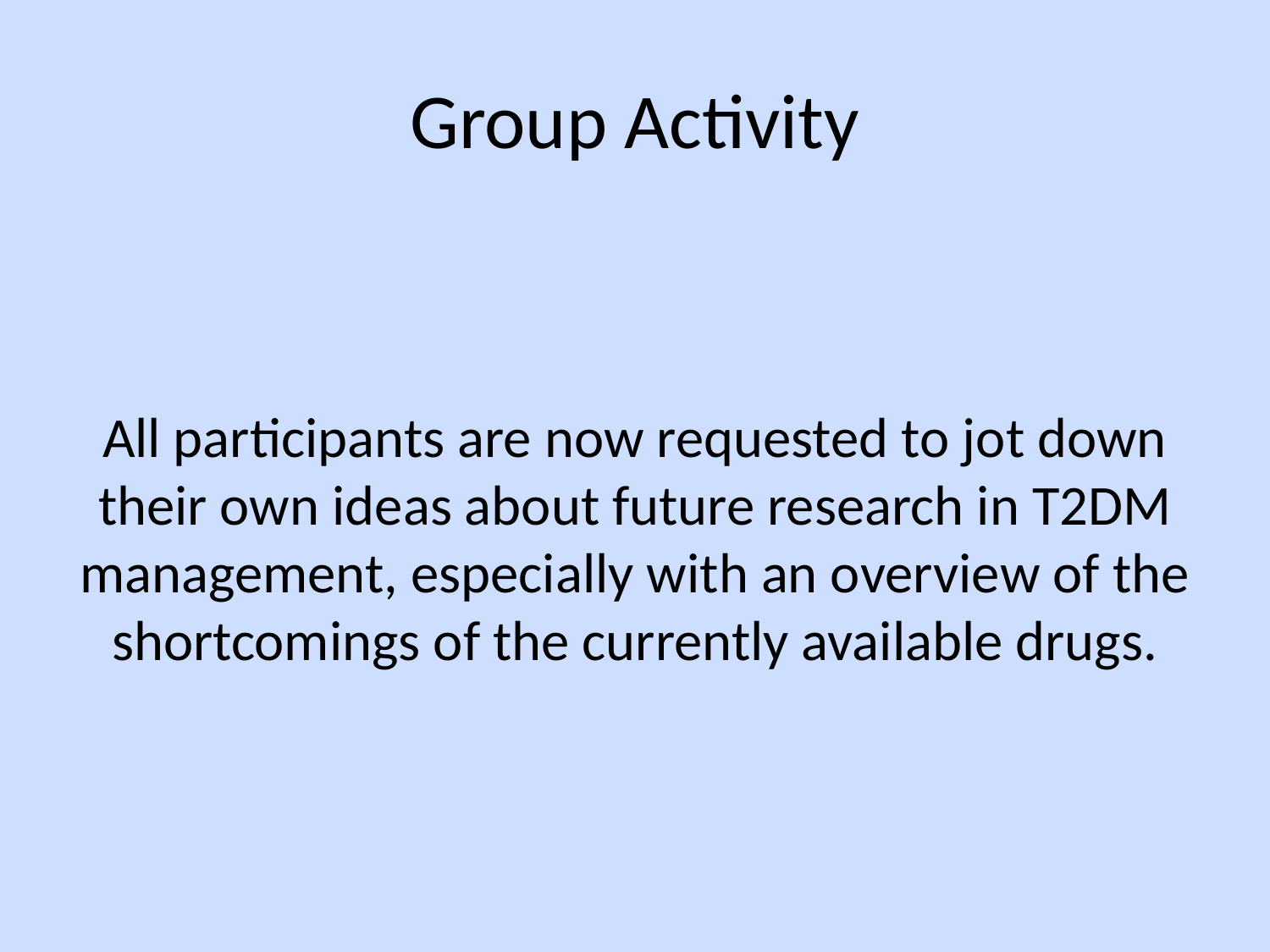

# Group Activity
All participants are now requested to jot down their own ideas about future research in T2DM management, especially with an overview of the shortcomings of the currently available drugs.